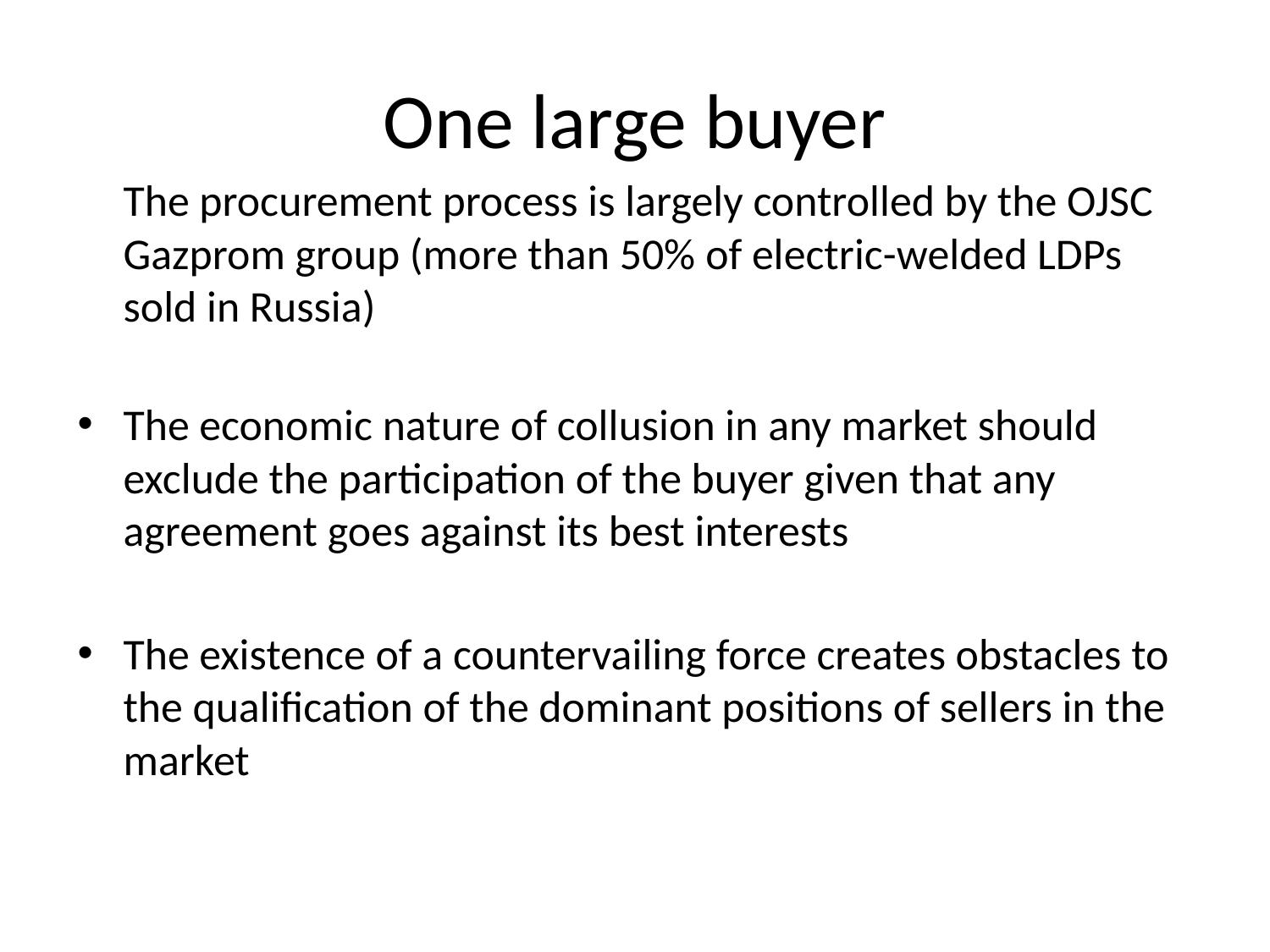

# One large buyer
	The procurement process is largely controlled by the OJSC Gazprom group (more than 50% of electric-welded LDPs sold in Russia)

The economic nature of collusion in any market should exclude the participation of the buyer given that any agreement goes against its best interests

The existence of a countervailing force creates obstacles to the qualification of the dominant positions of sellers in the market